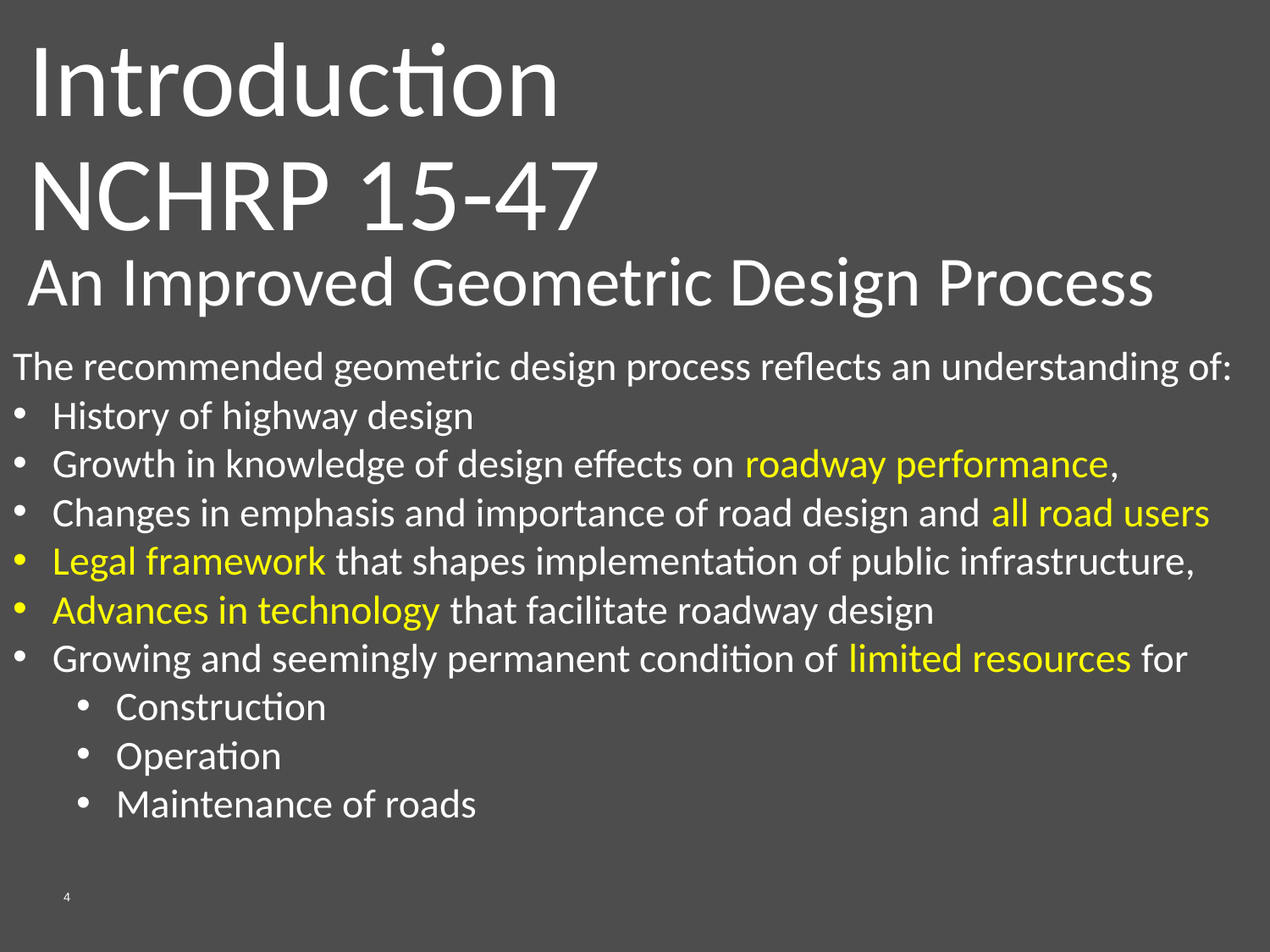

# Introduction NCHRP 15-47
An Improved Geometric Design Process

The recommended geometric design process reflects an understanding of:
History of highway design
Growth in knowledge of design effects on roadway performance,
Changes in emphasis and importance of road design and all road users
Legal framework that shapes implementation of public infrastructure,
Advances in technology that facilitate roadway design
Growing and seemingly permanent condition of limited resources for
Construction
Operation
Maintenance of roads
Figure 5-1